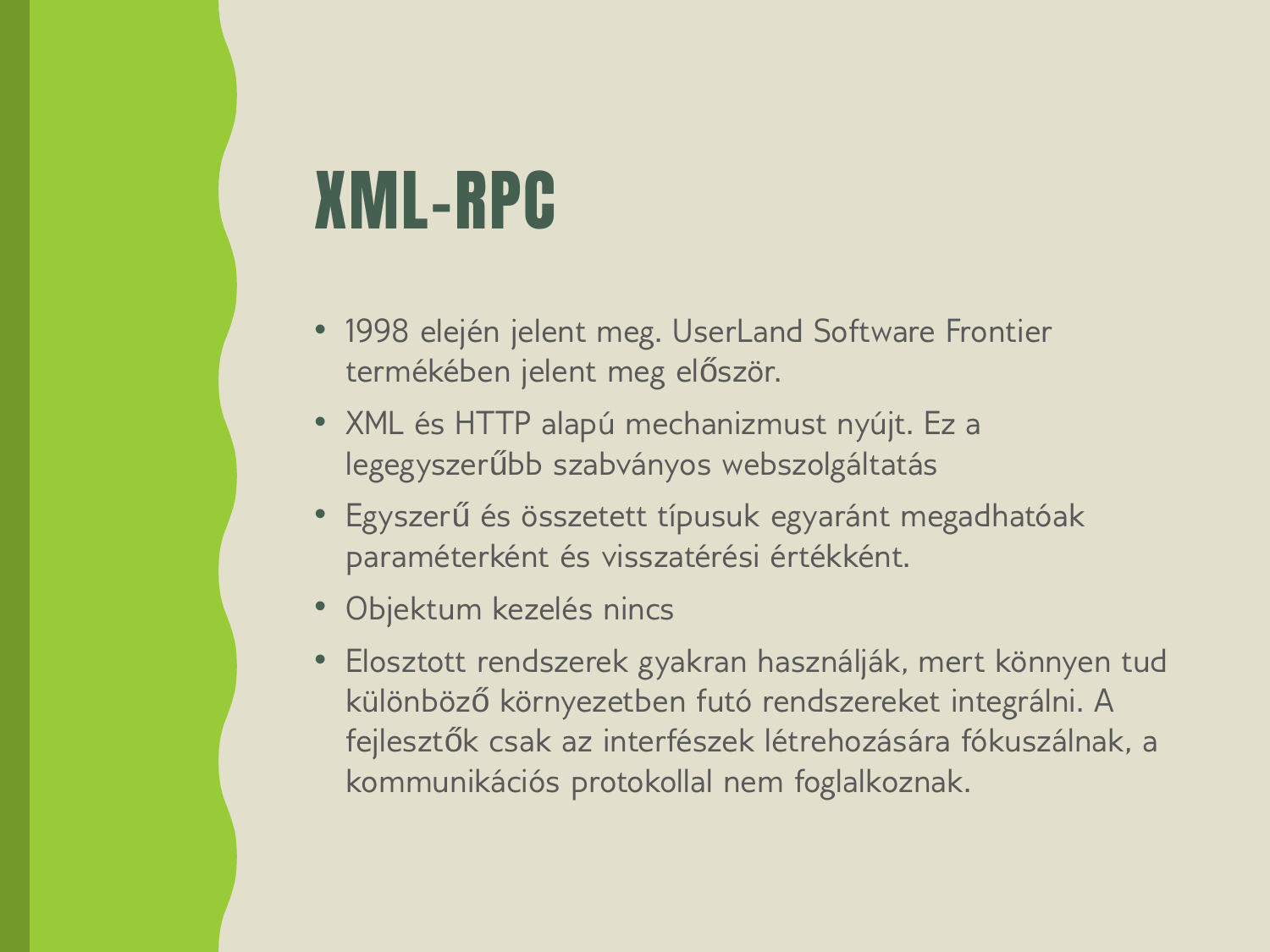

# XML-RPC
1998 elején jelent meg. UserLand Software Frontier termékében jelent meg először.
XML és HTTP alapú mechanizmust nyújt. Ez a legegyszerűbb szabványos webszolgáltatás
Egyszerű és összetett típusuk egyaránt megadhatóak paraméterként és visszatérési értékként.
Objektum kezelés nincs
Elosztott rendszerek gyakran használják, mert könnyen tud különböző környezetben futó rendszereket integrálni. A fejlesztők csak az interfészek létrehozására fókuszálnak, a kommunikációs protokollal nem foglalkoznak.